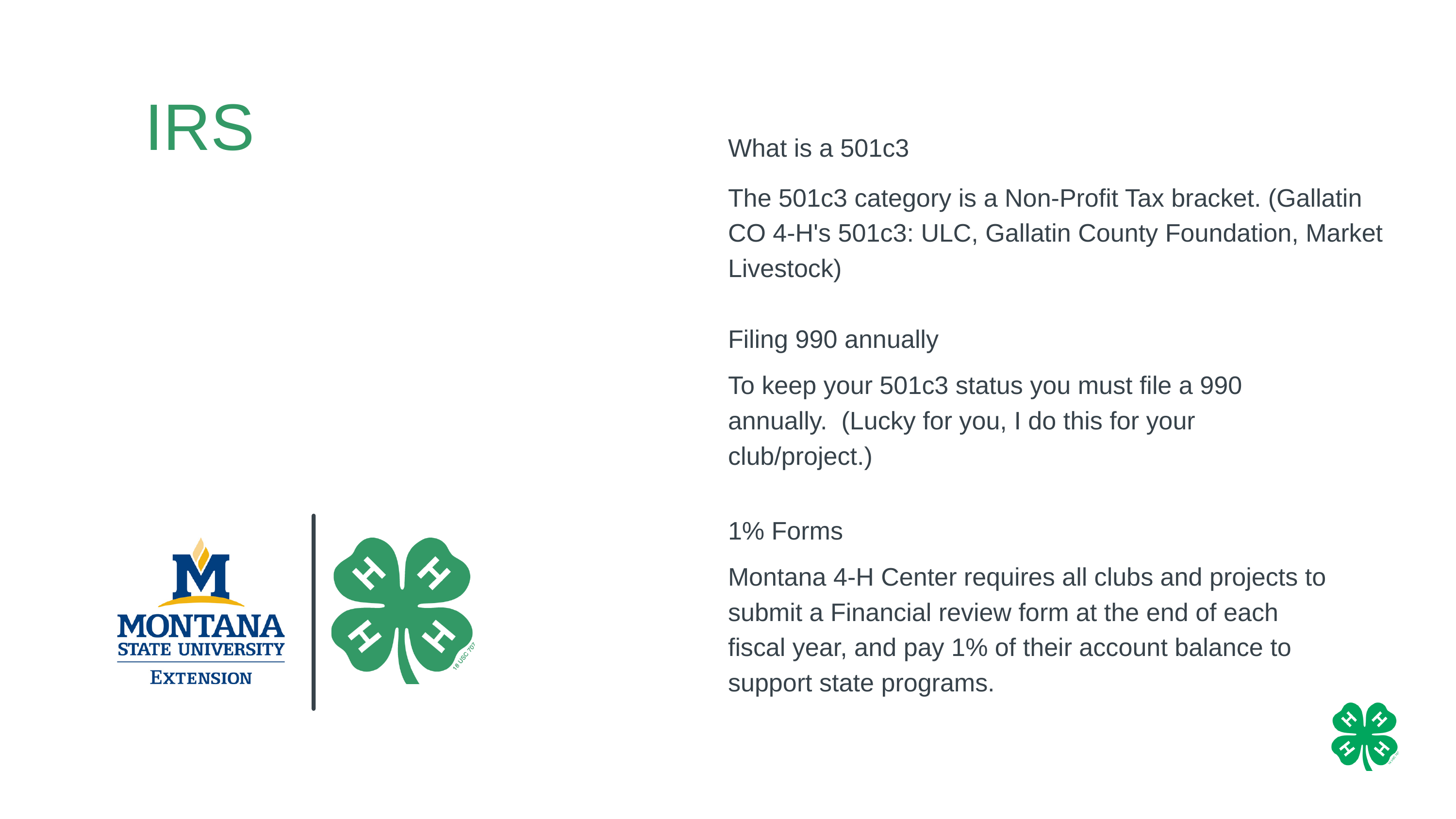

IRS
What is a 501c3
The 501c3 category is a Non-Profit Tax bracket. (Gallatin CO 4-H's 501c3: ULC, Gallatin County Foundation, Market Livestock)
Filing 990 annually
To keep your 501c3 status you must file a 990 annually.  (Lucky for you, I do this for your club/project.)
1% Forms

Montana 4-H Center requires all clubs and projects to submit a Financial review form at the end of each fiscal year, and pay 1% of their account balance to support state programs.